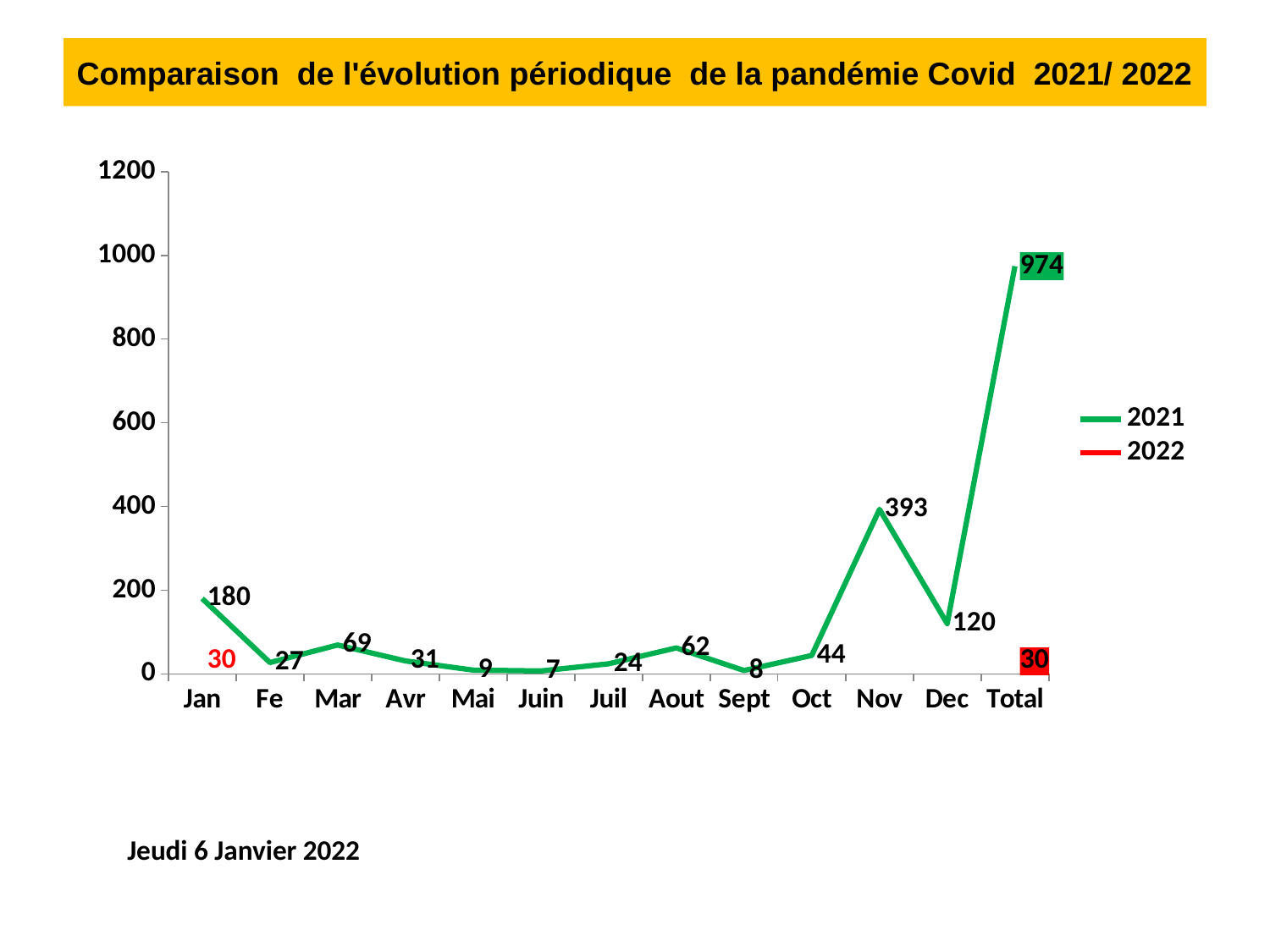

# Comparaison  de l'évolution périodique  de la pandémie Covid  2021/ 2022

### Chart

| Category | 2021 | 2022 |
|---|---|---|
| Jan | 180.0 | 30.0 |
| Fe | 27.0 | None |
| Mar | 69.0 | None |
| Avr | 31.0 | None |
| Mai | 9.0 | None |
| Juin | 7.0 | None |
| Juil | 24.0 | None |
| Aout | 62.0 | None |
| Sept | 8.0 | None |
| Oct | 44.0 | None |
| Nov | 393.0 | None |
| Dec | 120.0 | None |
| Total | 974.0 | 30.0 |
Jeudi 6 Janvier 2022